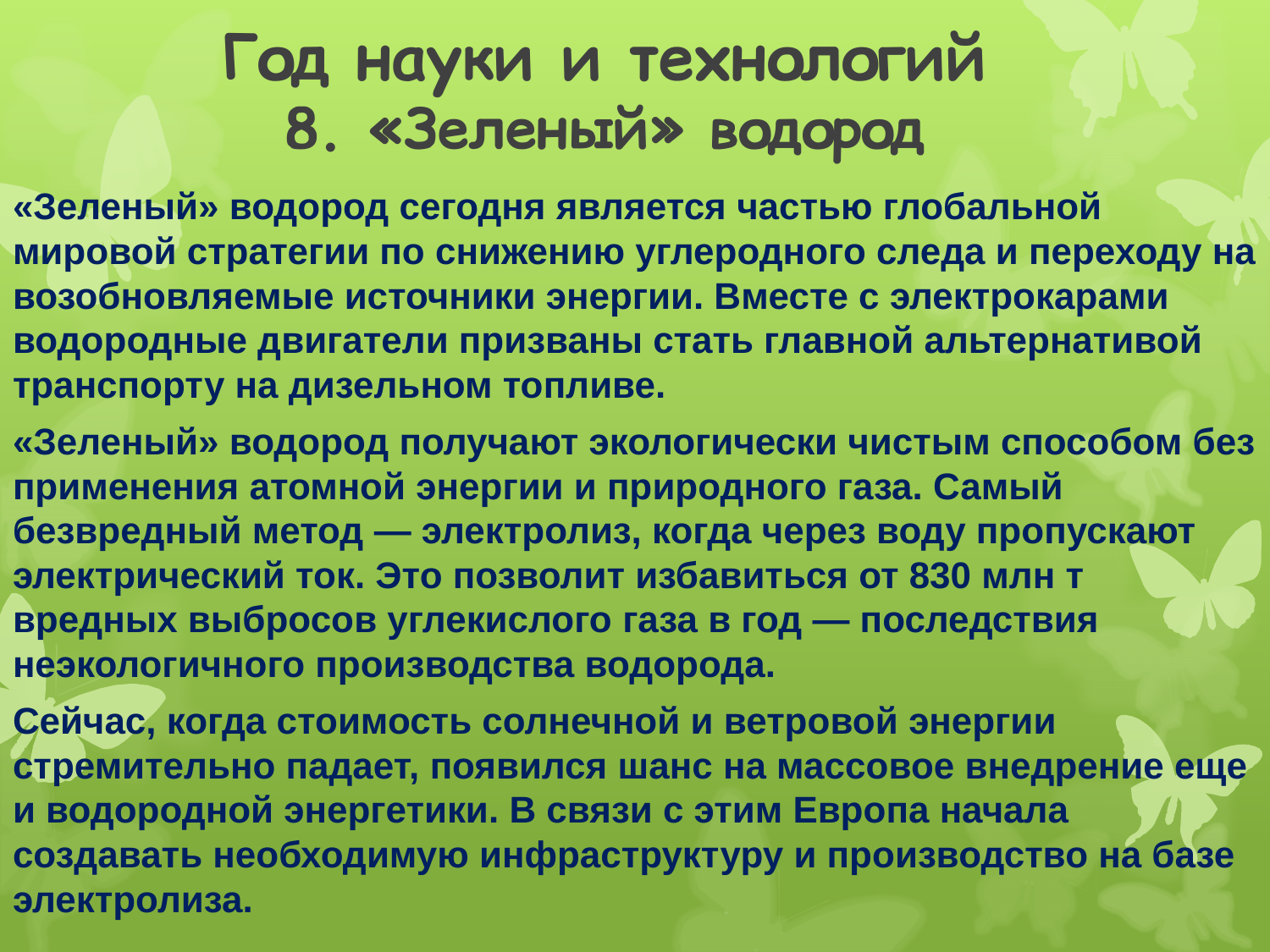

# Год науки и технологий 8. «Зеленый» водород
«Зеленый» водород сегодня является частью глобальной мировой стратегии по снижению углеродного следа и переходу на возобновляемые источники энергии. Вместе с электрокарами водородные двигатели призваны стать главной альтернативой транспорту на дизельном топливе.
«Зеленый» водород получают экологически чистым способом без применения атомной энергии и природного газа. Самый безвредный метод — электролиз, когда через воду пропускают электрический ток. Это позволит избавиться от 830 млн т вредных выбросов углекислого газа в год — последствия неэкологичного производства водорода.
Сейчас, когда стоимость солнечной и ветровой энергии стремительно падает, появился шанс на массовое внедрение еще и водородной энергетики. В связи с этим Европа начала создавать необходимую инфраструктуру и производство на базе электролиза.